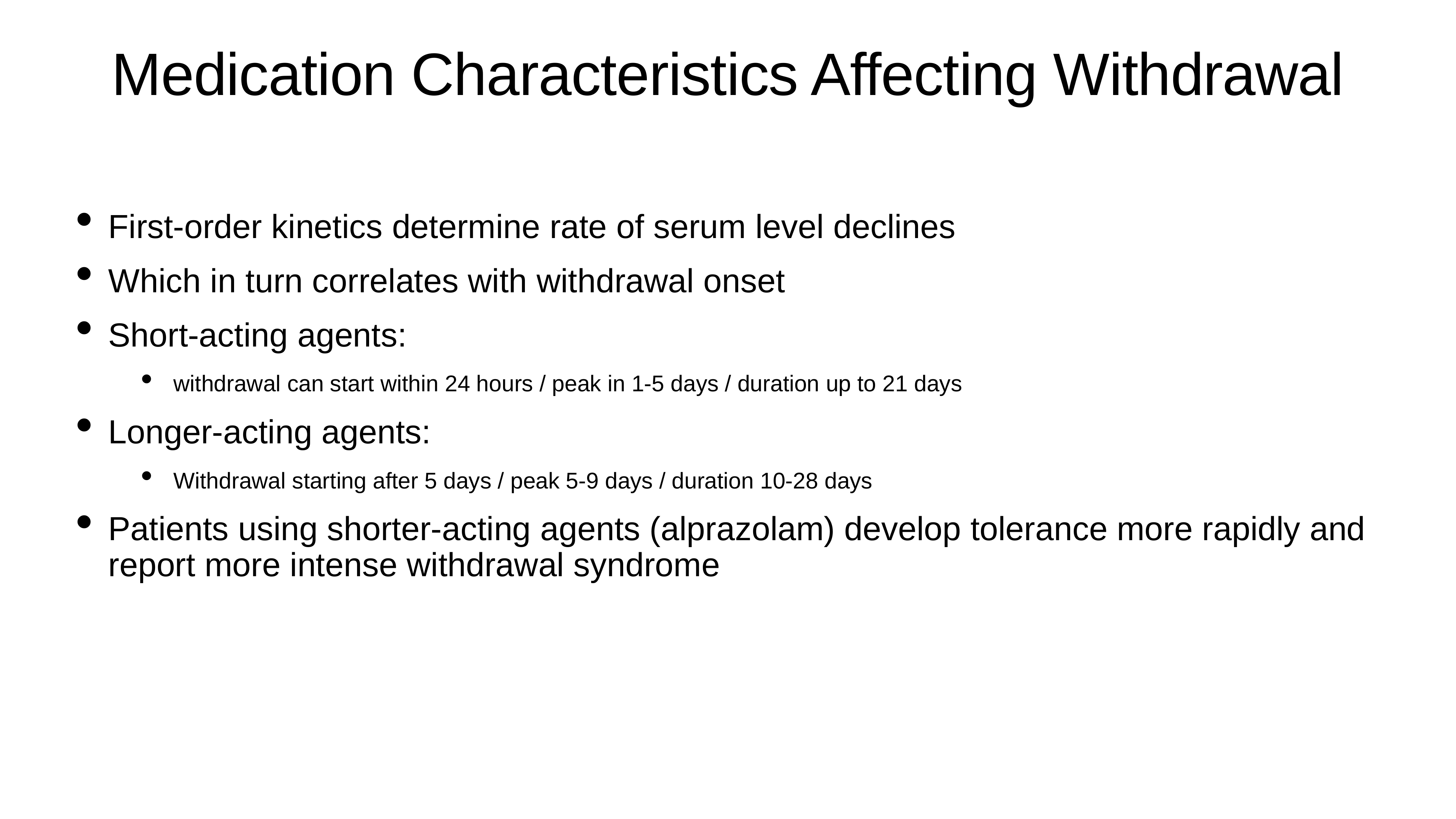

# Medication Characteristics Affecting Withdrawal
First-order kinetics determine rate of serum level declines
Which in turn correlates with withdrawal onset
Short-acting agents:
withdrawal can start within 24 hours / peak in 1-5 days / duration up to 21 days
Longer-acting agents:
Withdrawal starting after 5 days / peak 5-9 days / duration 10-28 days
Patients using shorter-acting agents (alprazolam) develop tolerance more rapidly and report more intense withdrawal syndrome